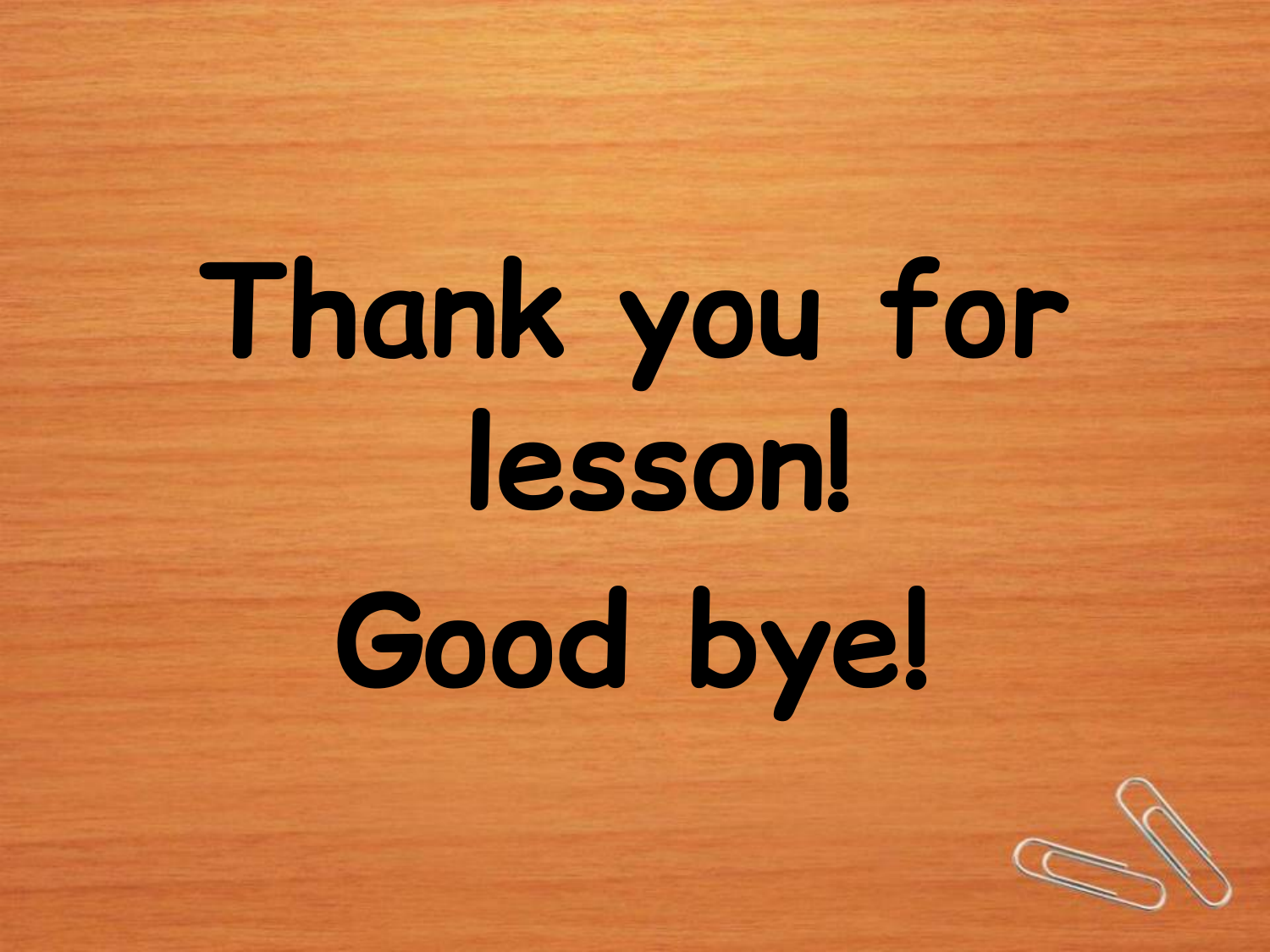

#
Thank you for lesson!
Good bye!